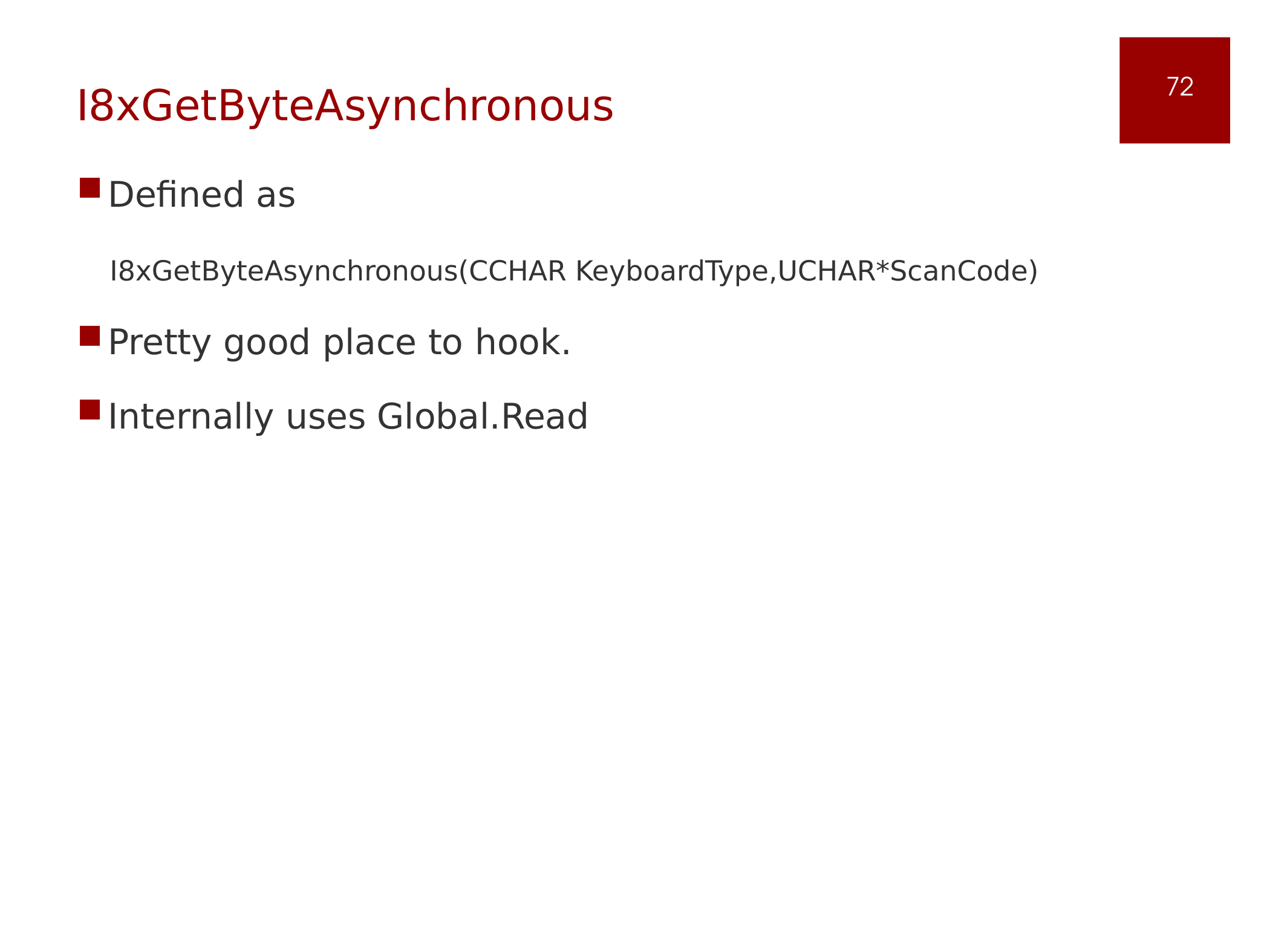

# I8xGetByteAsynchronous
72
Defined as
   I8xGetByteAsynchronous(CCHAR KeyboardType,UCHAR*ScanCode)
Pretty good place to hook.
Internally uses Global.Read